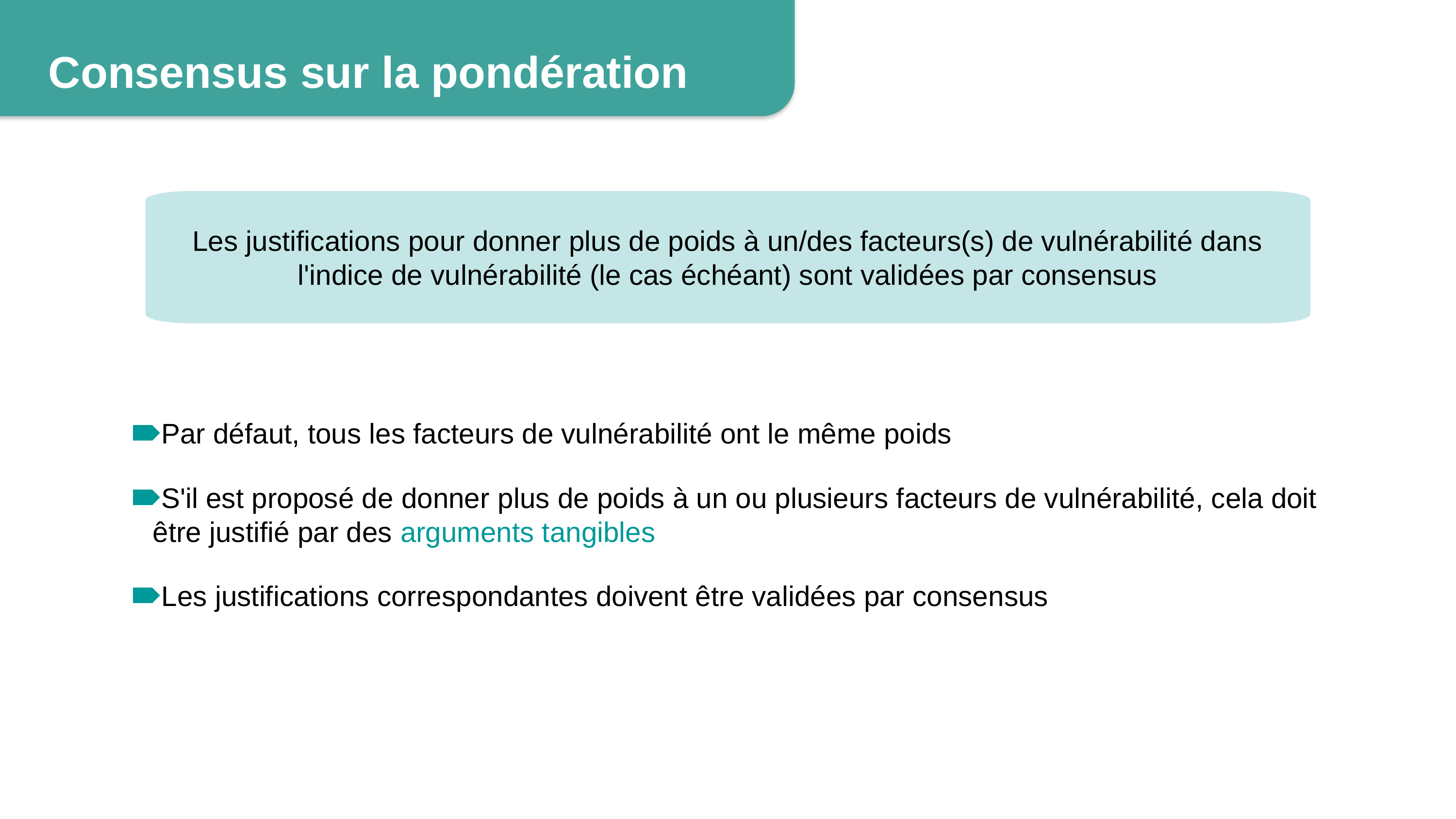

Consensus sur la pondération

Les justifications pour donner plus de poids à un/des facteurs(s) de vulnérabilité dans l'indice de vulnérabilité (le cas échéant) sont validées par consensus
Par défaut, tous les facteurs de vulnérabilité ont le même poids
S'il est proposé de donner plus de poids à un ou plusieurs facteurs de vulnérabilité, cela doit être justifié par des arguments tangibles
Les justifications correspondantes doivent être validées par consensus
19